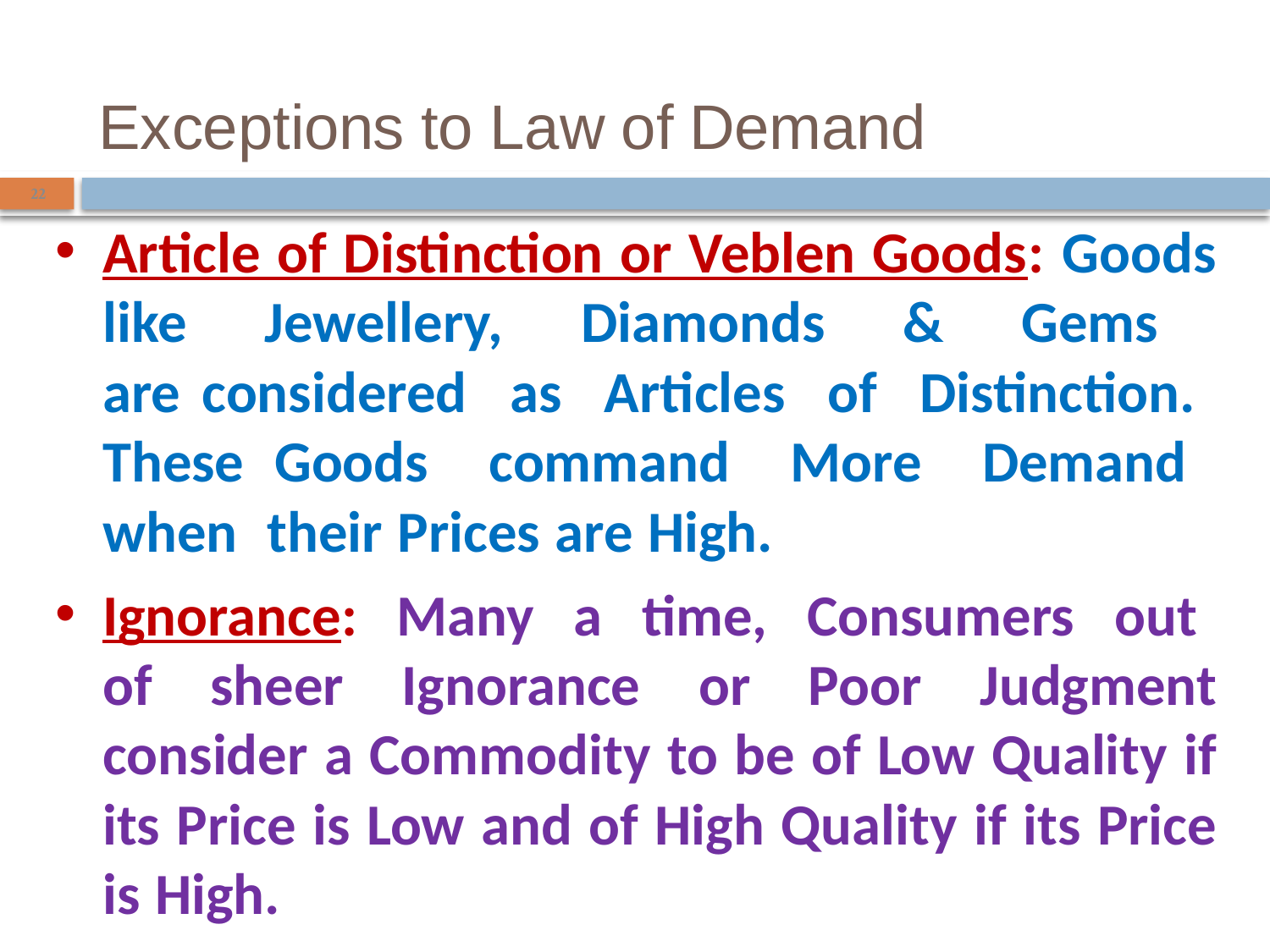

# Exceptions to Law of Demand
22
Article of Distinction or Veblen Goods: Goods like    Jewellery,    Diamonds    &    Gems    are considered  as  Articles  of  Distinction.  These Goods  command  More  Demand  when  their Prices are High.
Ignorance:  Many  a  time,  Consumers  out  of sheer Ignorance or Poor Judgment consider a Commodity to be of Low Quality if its Price is Low and of High Quality if its Price is High.